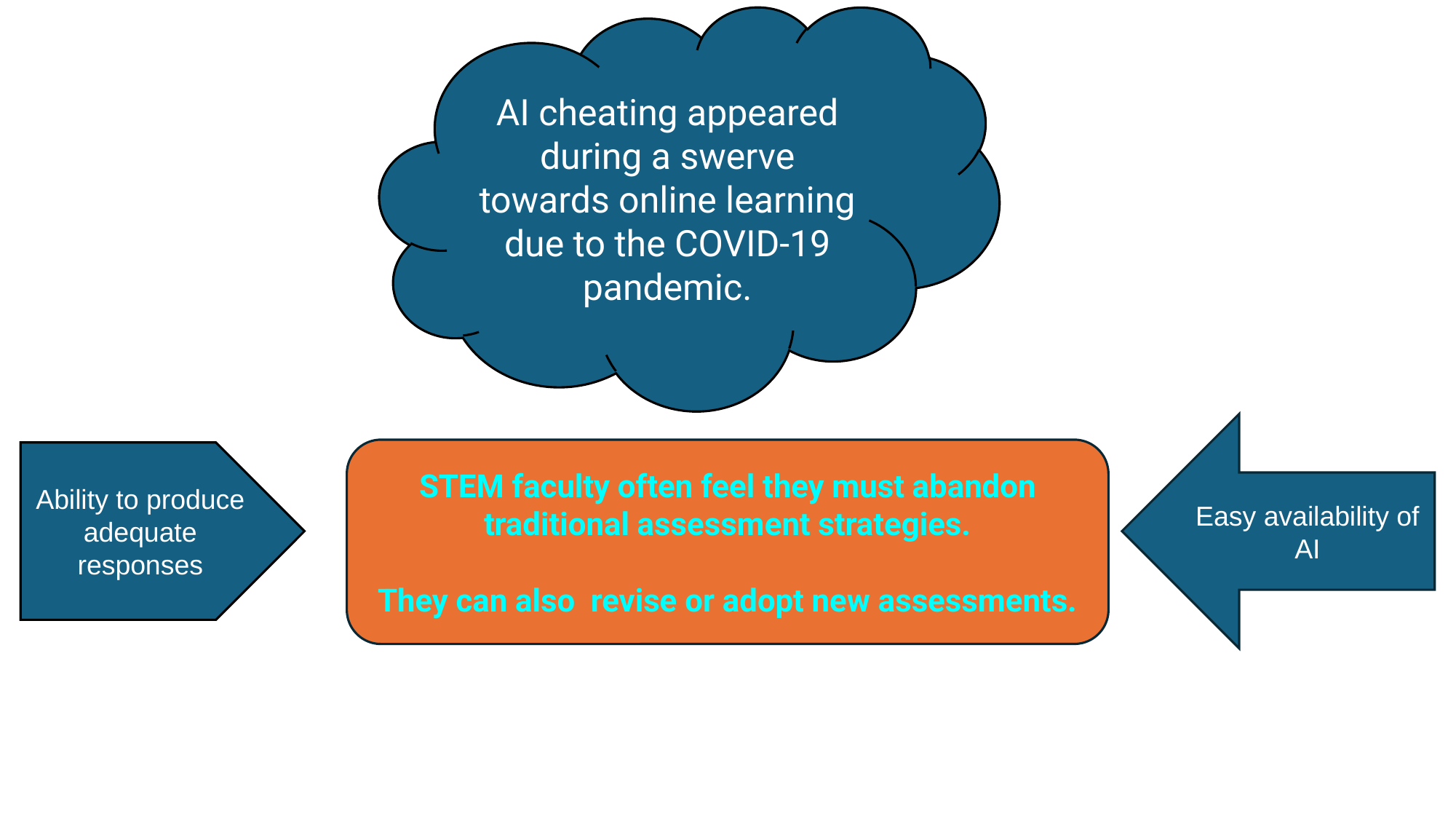

AI cheating appeared during a swerve towards online learning due to the COVID-19 pandemic.

Easy availability of AI

STEM faculty often feel they must abandon traditional assessment strategies.

They can also  revise or adopt new assessments.

Ability to produce adequate responses